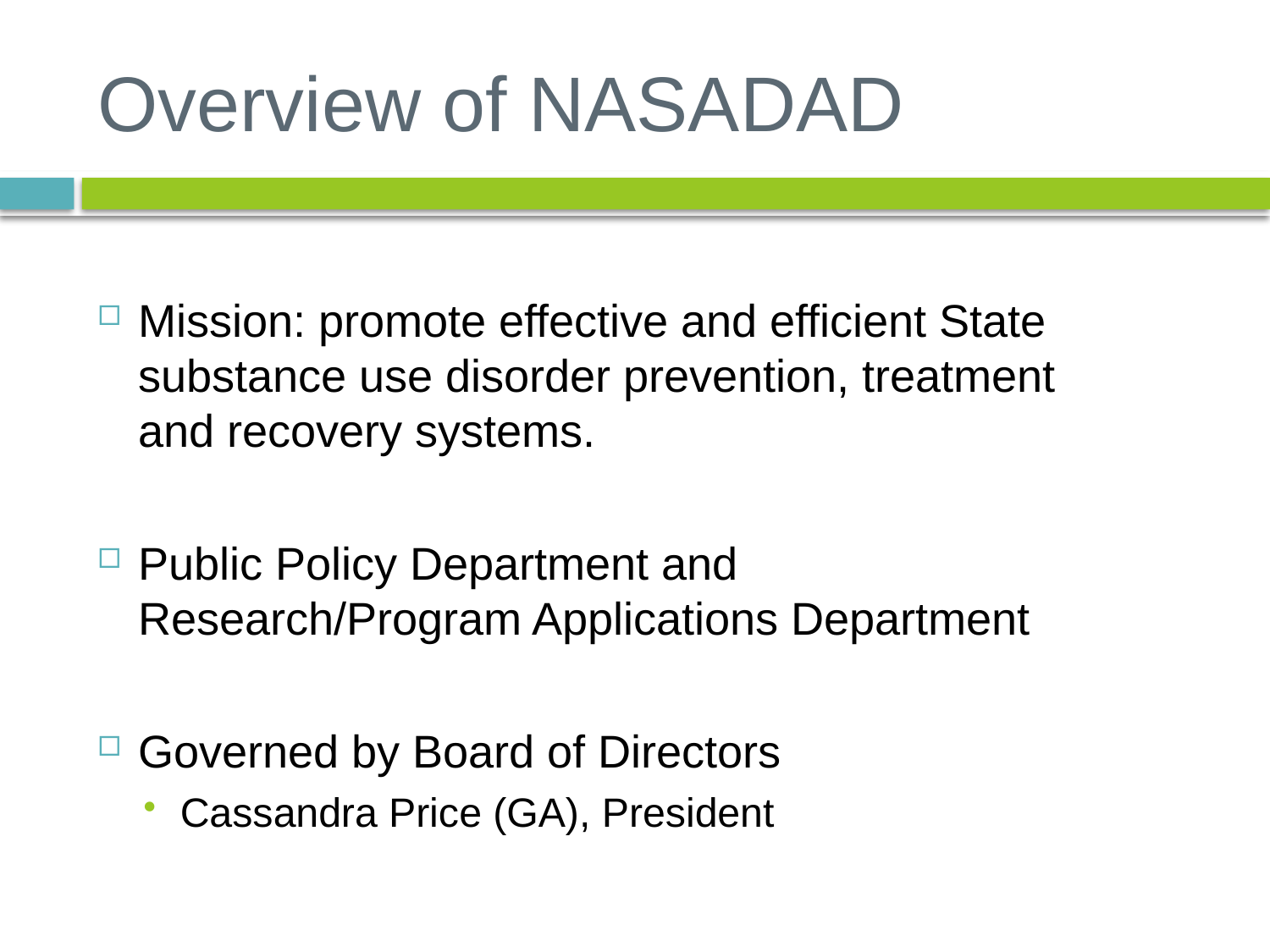

# Overview of NASADAD
Mission: promote effective and efficient State substance use disorder prevention, treatment and recovery systems.

Public Policy Department and Research/Program Applications Department

Governed by Board of Directors
Cassandra Price (GA), President